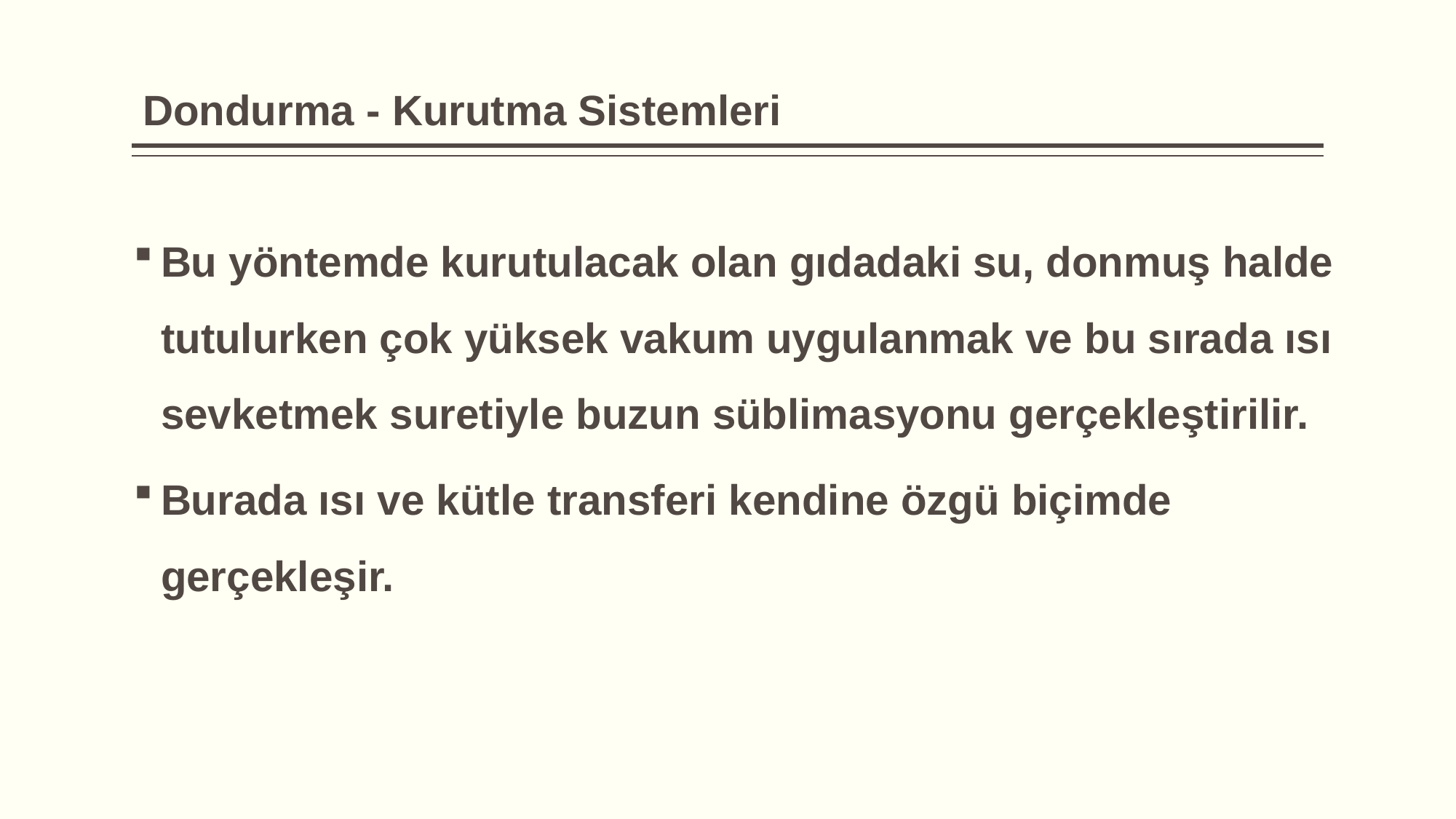

# Dondurma - Kurutma Sistemleri
Bu yöntemde kurutulacak olan gıdadaki su, donmuş halde tutulurken çok yüksek vakum uygulanmak ve bu sırada ısı sevketmek suretiyle buzun süblimasyonu gerçekleştirilir.
Burada ısı ve kütle transferi kendine özgü biçimde gerçekleşir.